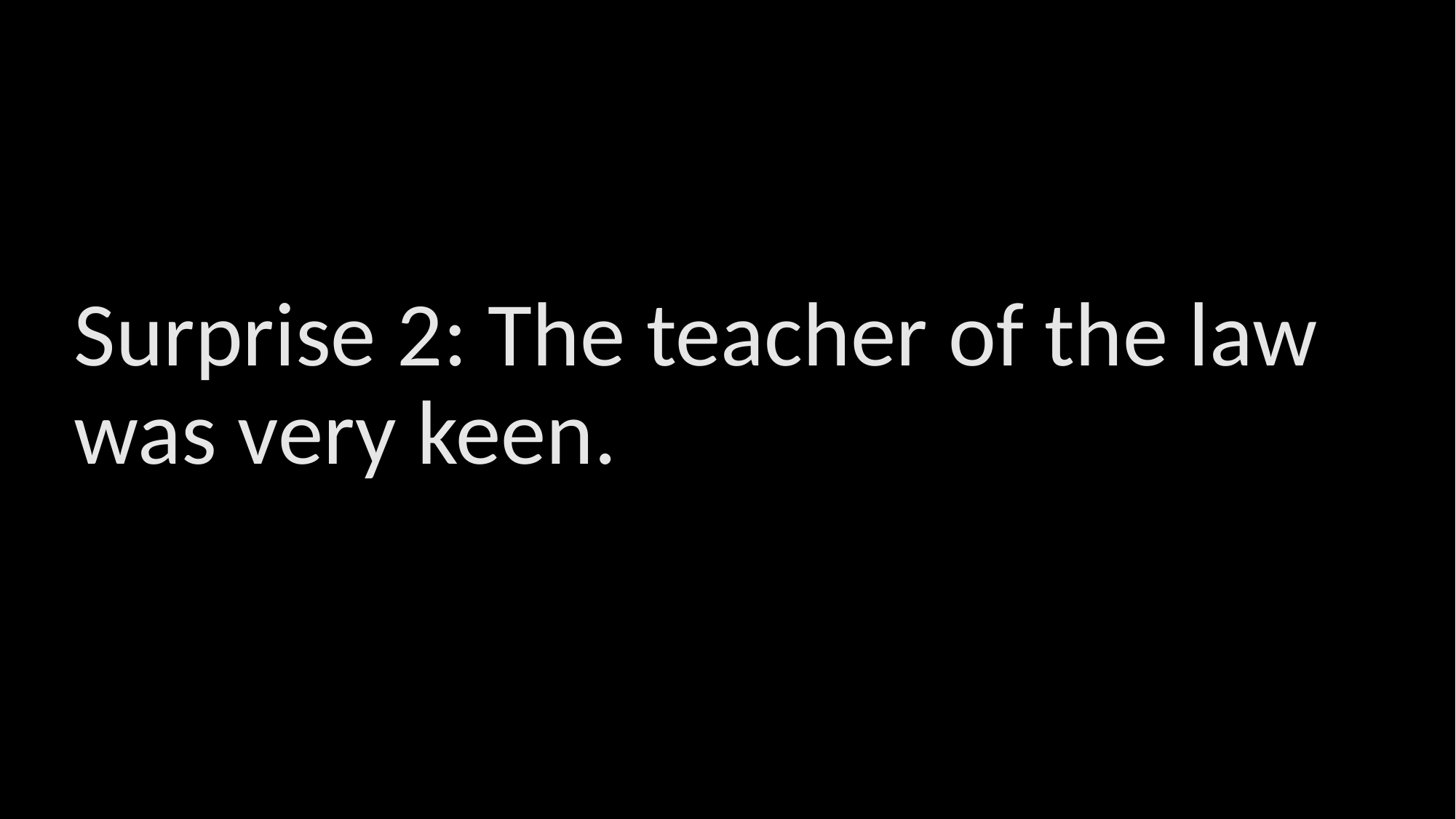

Surprise 2: The teacher of the law was very keen.